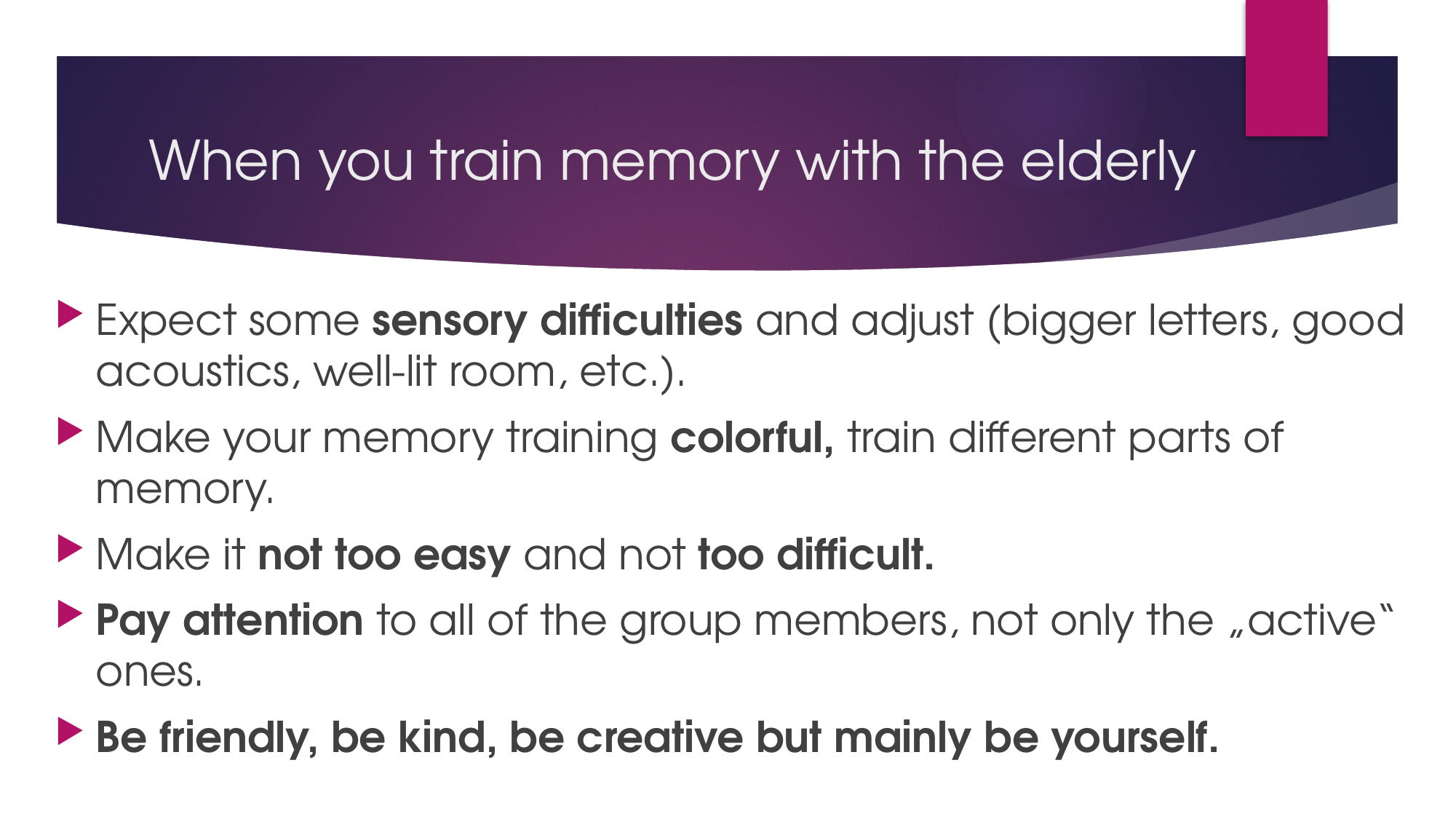

# When you train memory with the elderly
Expect some sensory difficulties and adjust (bigger letters, good acoustics, well-lit room, etc.).
Make your memory training colorful, train different parts of memory.
Make it not too easy and not too difficult.
Pay attention to all of the group members, not only the „active“ ones.
Be friendly, be kind, be creative but mainly be yourself.